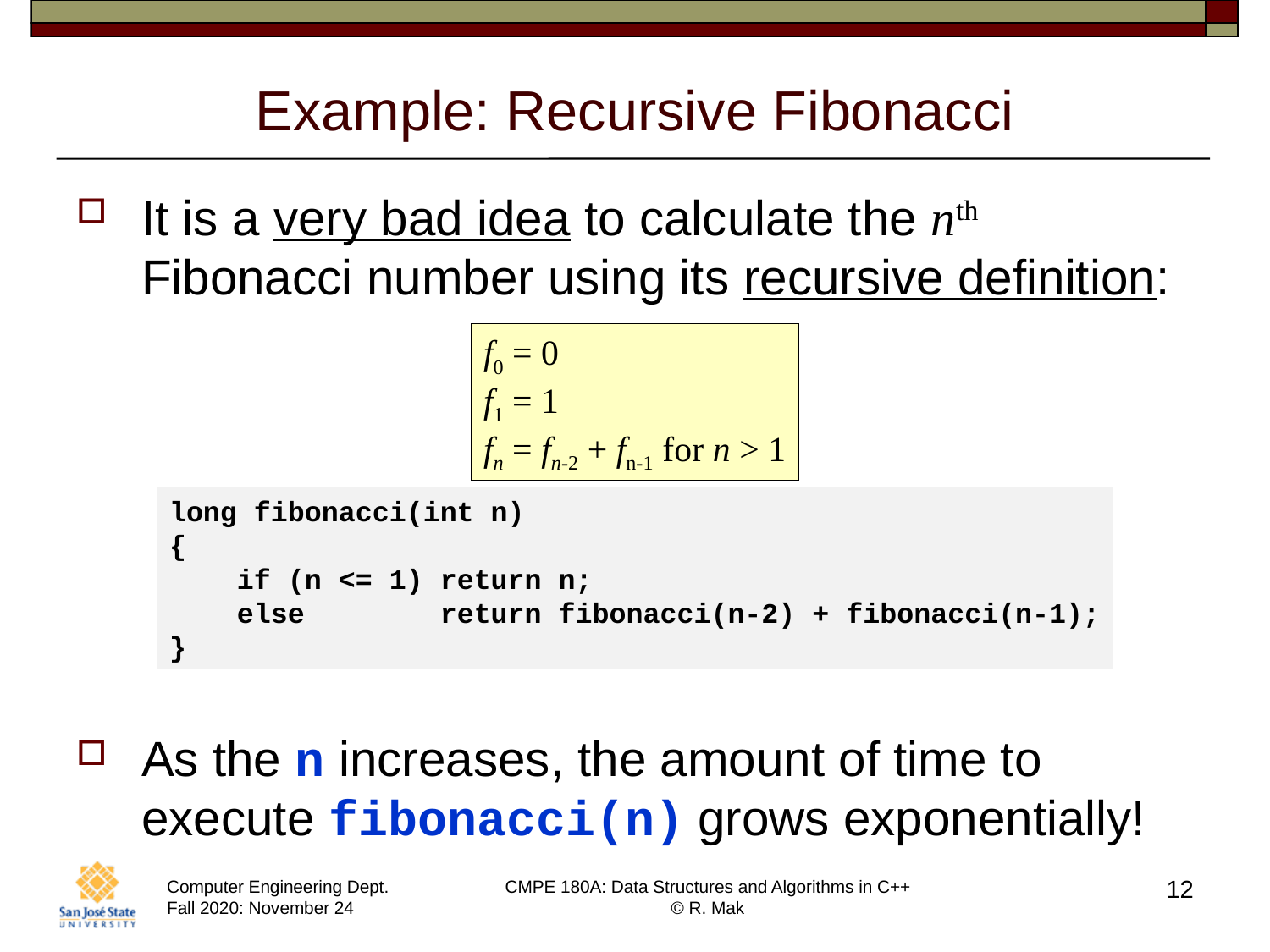

# Example: Recursive Fibonacci
It is a very bad idea to calculate the nth Fibonacci number using its recursive definition:

As the n increases, the amount of time to execute fibonacci(n) grows exponentially!
f0 = 0
f1 = 1
fn = fn-2 + fn-1 for n > 1
long fibonacci(int n)
{
    if (n <= 1) return n;
    else        return fibonacci(n-2) + fibonacci(n-1);
}
12